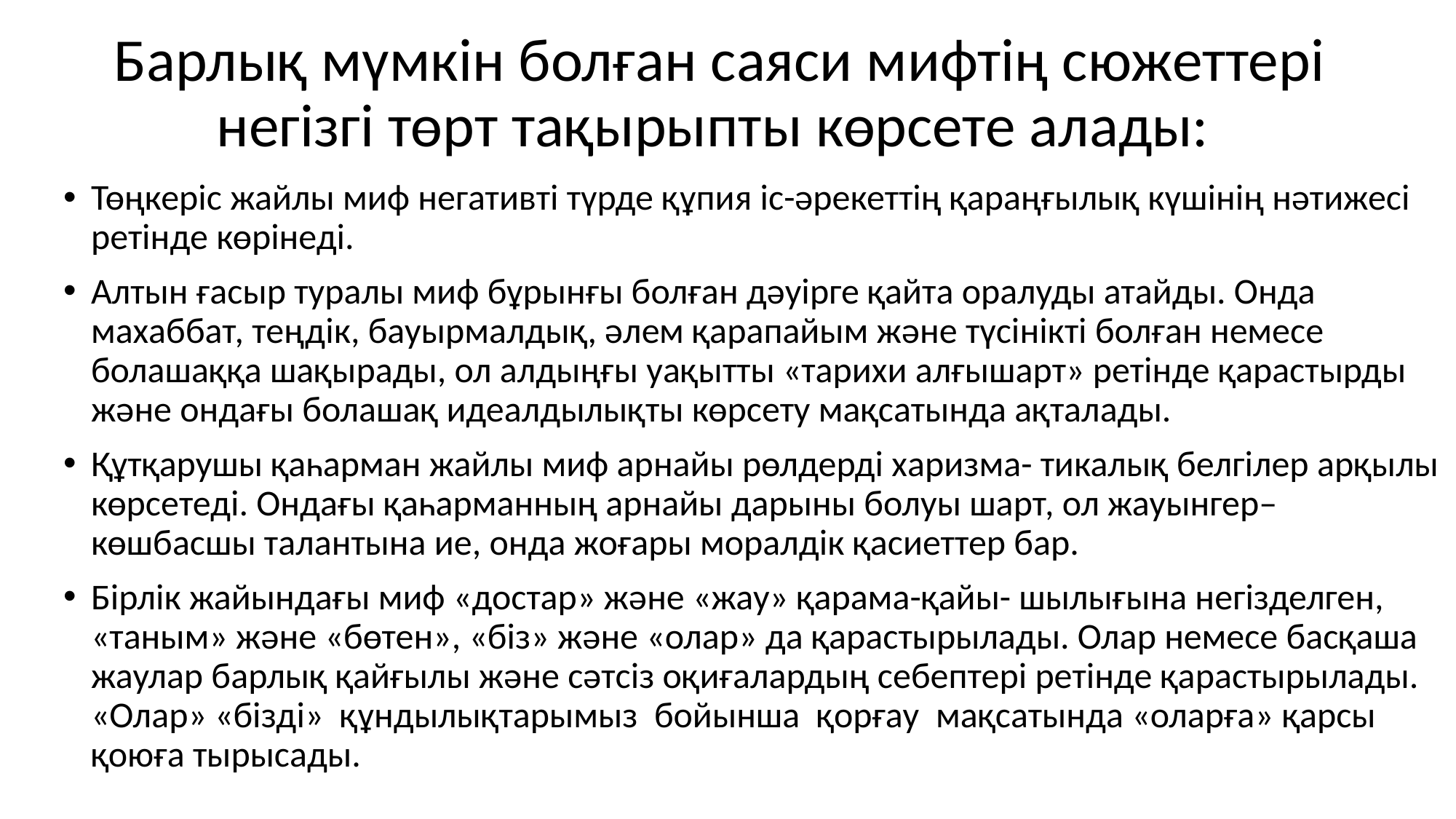

# Барлық мүмкін болған саяси мифтің сюжеттері негізгі төрт тақырыпты көрсете алады:
Төңкеріс жайлы миф негативті түрде құпия іс-əрекеттің қараңғылық күшінің нəтижесі ретінде көрінеді.
Алтын ғасыр туралы миф бұрынғы болған дəуірге қайта оралуды атайды. Онда махаббат, теңдік, бауырмалдық, əлем қарапайым жəне түсінікті болған немесе болашаққа шақырады, ол алдыңғы уақытты «тарихи алғышарт» ретінде қарастырды жəне ондағы болашақ идеалдылықты көрсету мақсатында ақталады.
Құтқарушы қаһарман жайлы миф арнайы рөлдерді харизма- тикалық белгілер арқылы көрсетеді. Ондағы қаһарманның арнайы дарыны болуы шарт, ол жауынгер– көшбасшы талантына ие, онда жоғары моралдік қасиеттер бар.
Бірлік жайындағы миф «достар» жəне «жау» қарама-қайы- шылығына негізделген, «таным» жəне «бөтен», «біз» жəне «олар» да қарастырылады. Олар немесе басқаша жаулар барлық қайғылы жəне сəтсіз оқиғалардың себептері ретінде қарастырылады. «Олар» «бізді»  құндылықтарымыз  бойынша  қорғау  мақсатында «оларға» қарсы қоюға тырысады.